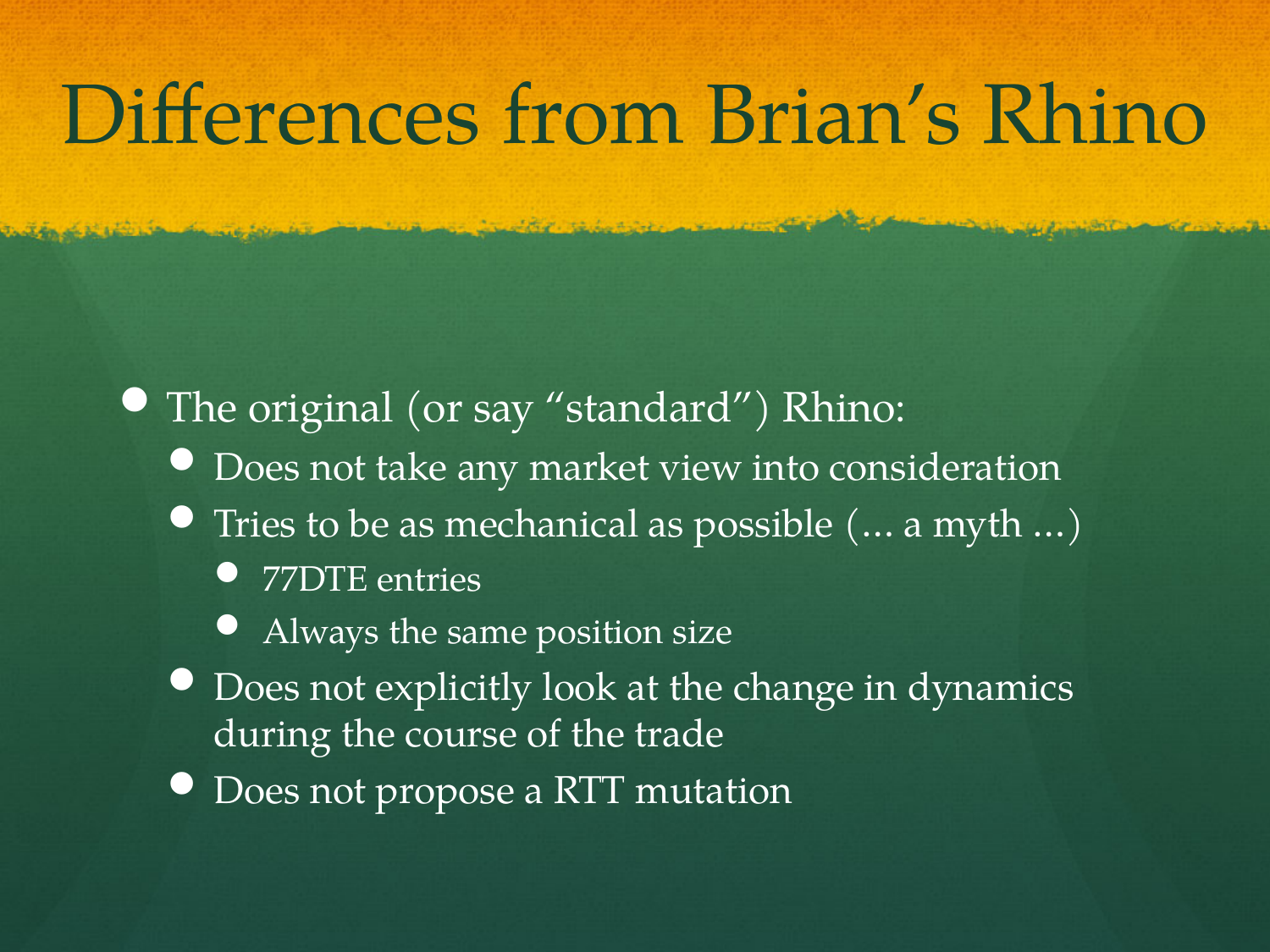

# Differences from Brian’s Rhino

The original (or say “standard”) Rhino:
Does not take any market view into consideration
Tries to be as mechanical as possible (… a myth …)
77DTE entries
Always the same position size
Does not explicitly look at the change in dynamics during the course of the trade
Does not propose a RTT mutation